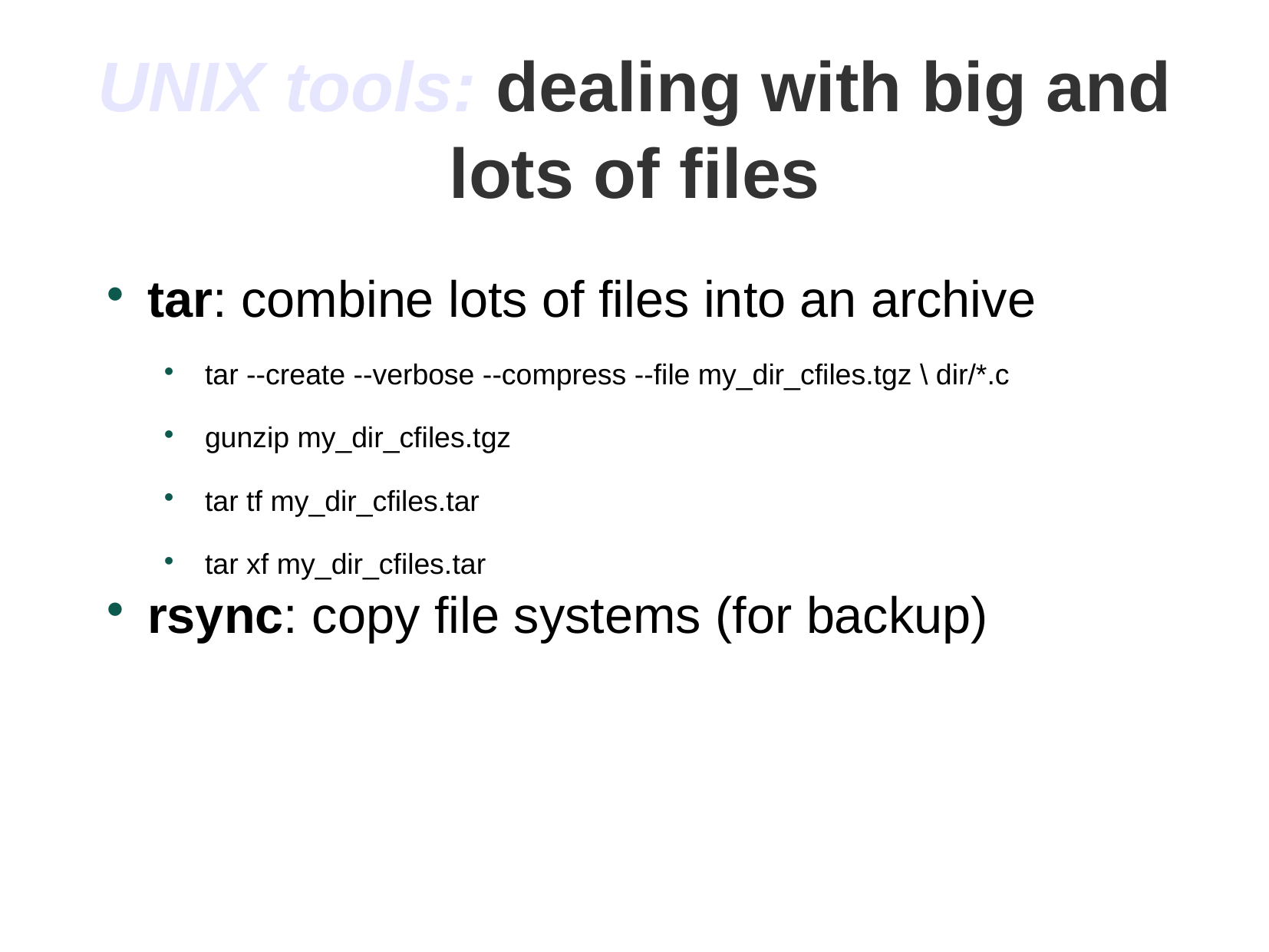

UNIX tools: dealing with big and lots of files
tar: combine lots of files into an archive
tar --create --verbose --compress --file my_dir_cfiles.tgz \ dir/*.c
gunzip my_dir_cfiles.tgz
tar tf my_dir_cfiles.tar
tar xf my_dir_cfiles.tar
rsync: copy file systems (for backup)